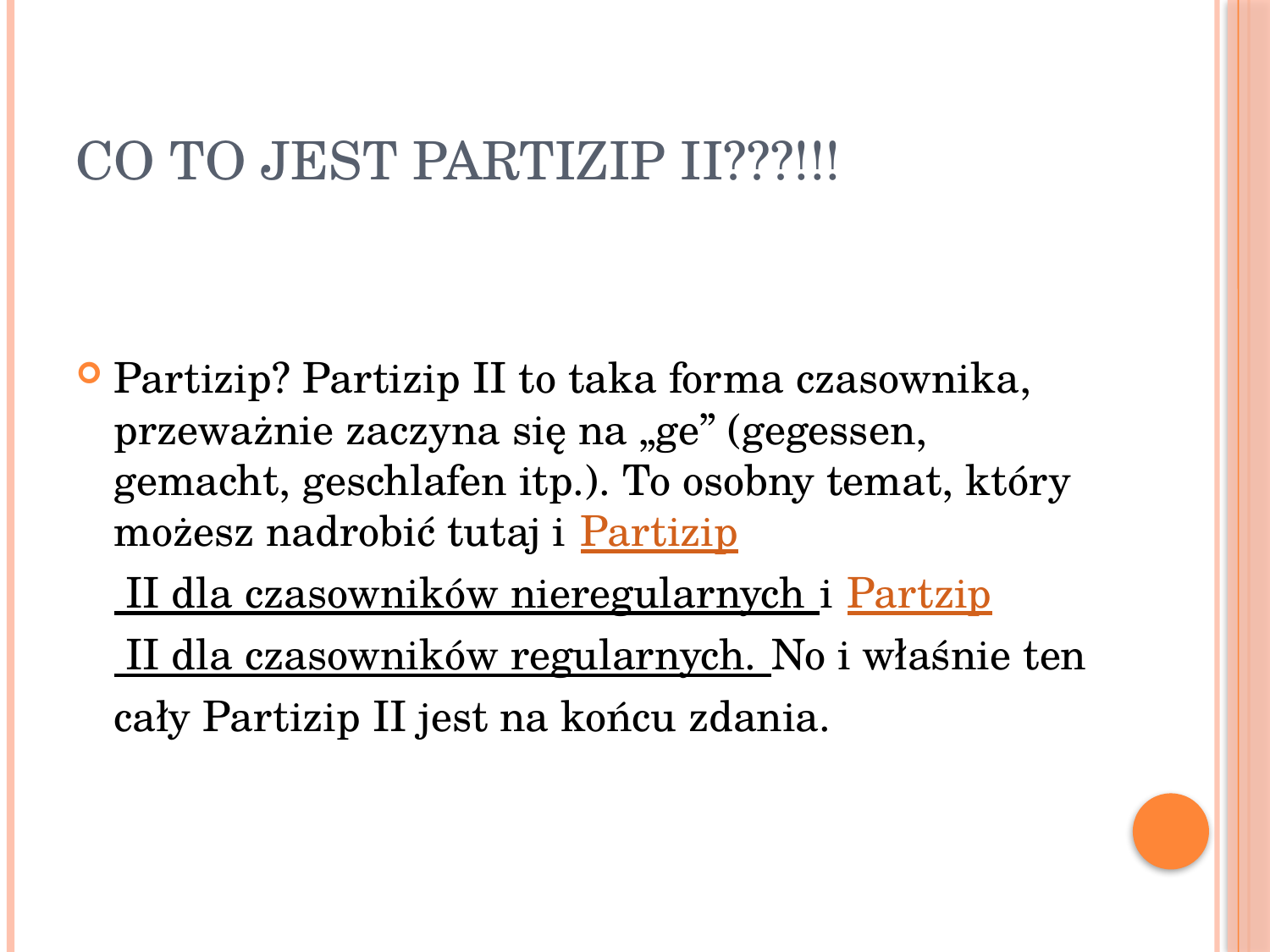

# Co to jest PARTIZIP II???!!!

Partizip? Partizip II to taka forma czasownika, przeważnie zaczyna się na „ge” (gegessen, gemacht, geschlafen itp.). To osobny temat, który możesz nadrobić tutaj i Partizip II dla czasowników nieregularnych i Partzip II dla czasowników regularnych. No i właśnie ten cały Partizip II jest na końcu zdania.